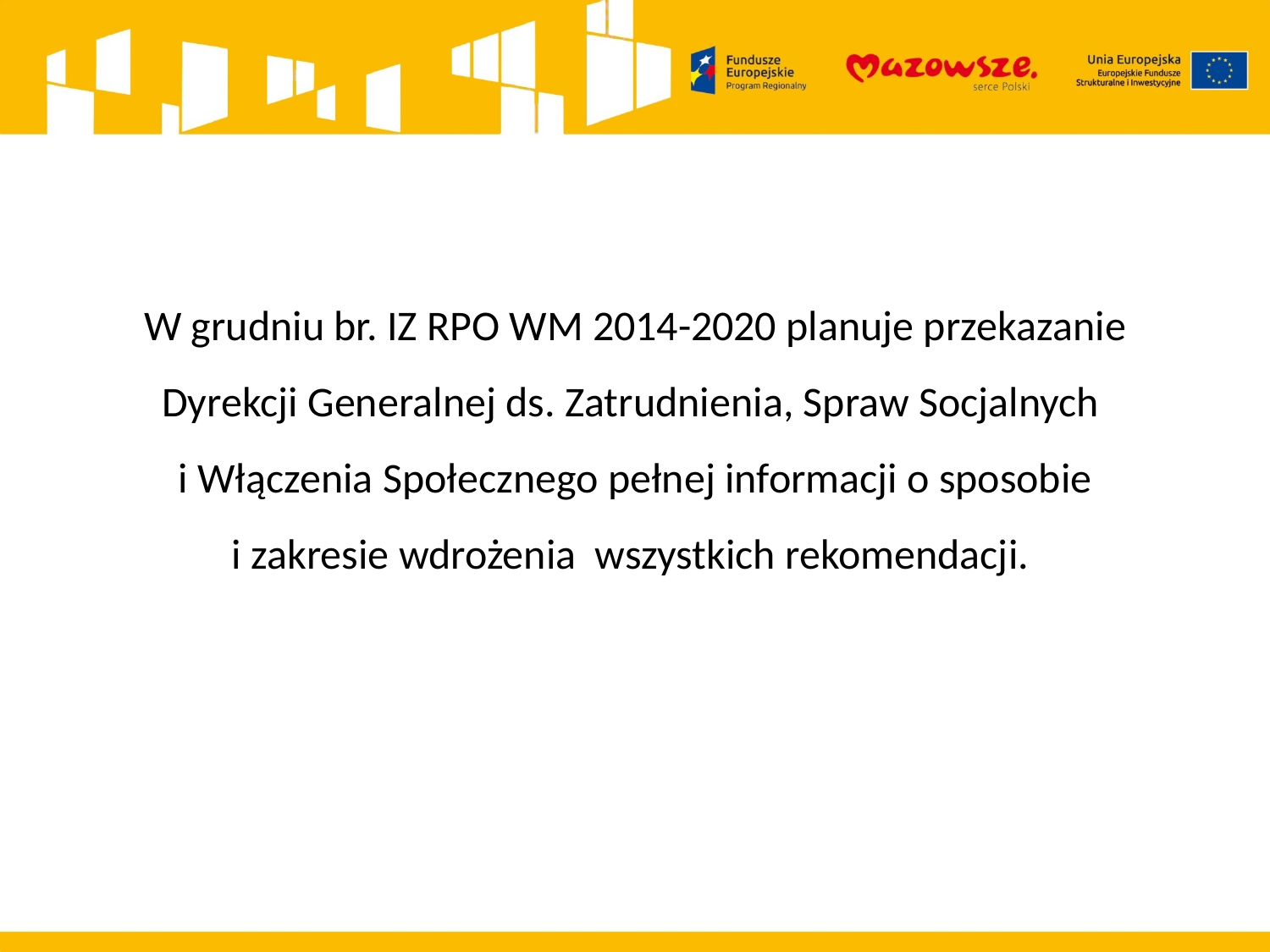

W grudniu br. IZ RPO WM 2014-2020 planuje przekazanie Dyrekcji Generalnej ds. Zatrudnienia, Spraw Socjalnych
i Włączenia Społecznego pełnej informacji o sposobie
 i zakresie wdrożenia  wszystkich rekomendacji.